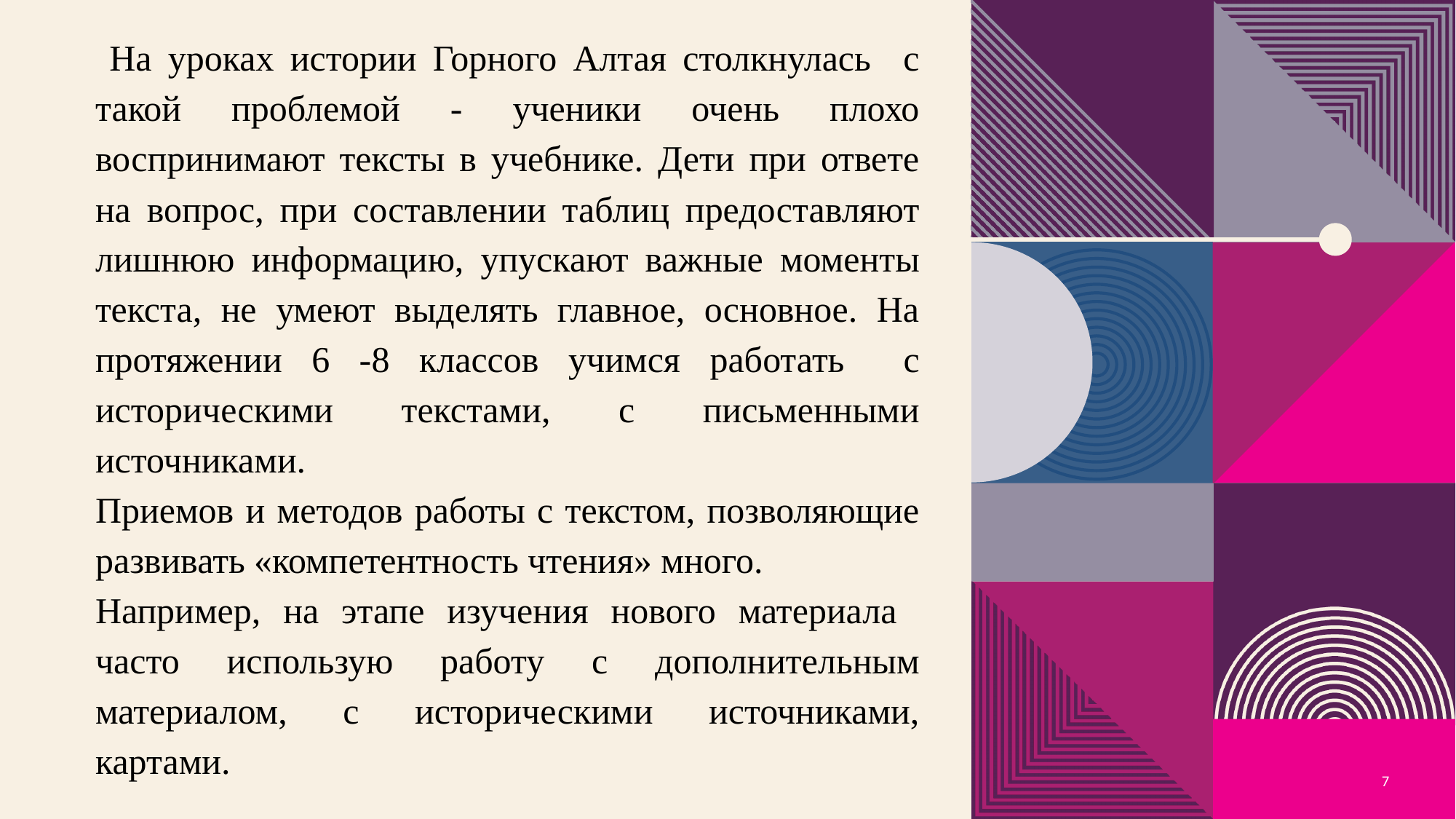

На уроках истории Горного Алтая столкнулась  с такой проблемой - ученики очень плохо воспринимают тексты в учебнике. Дети при ответе на вопрос, при составлении таблиц предоставляют лишнюю информацию, упускают важные моменты текста, не умеют выделять главное, основное. На протяжении 6 -8 классов учимся работать  с историческими текстами, с письменными источниками.
Приемов и методов работы с текстом, позволяющие развивать «компетентность чтения» много.
Например, на этапе изучения нового материала  часто использую работу с дополнительным материалом, с историческими источниками, картами.

7